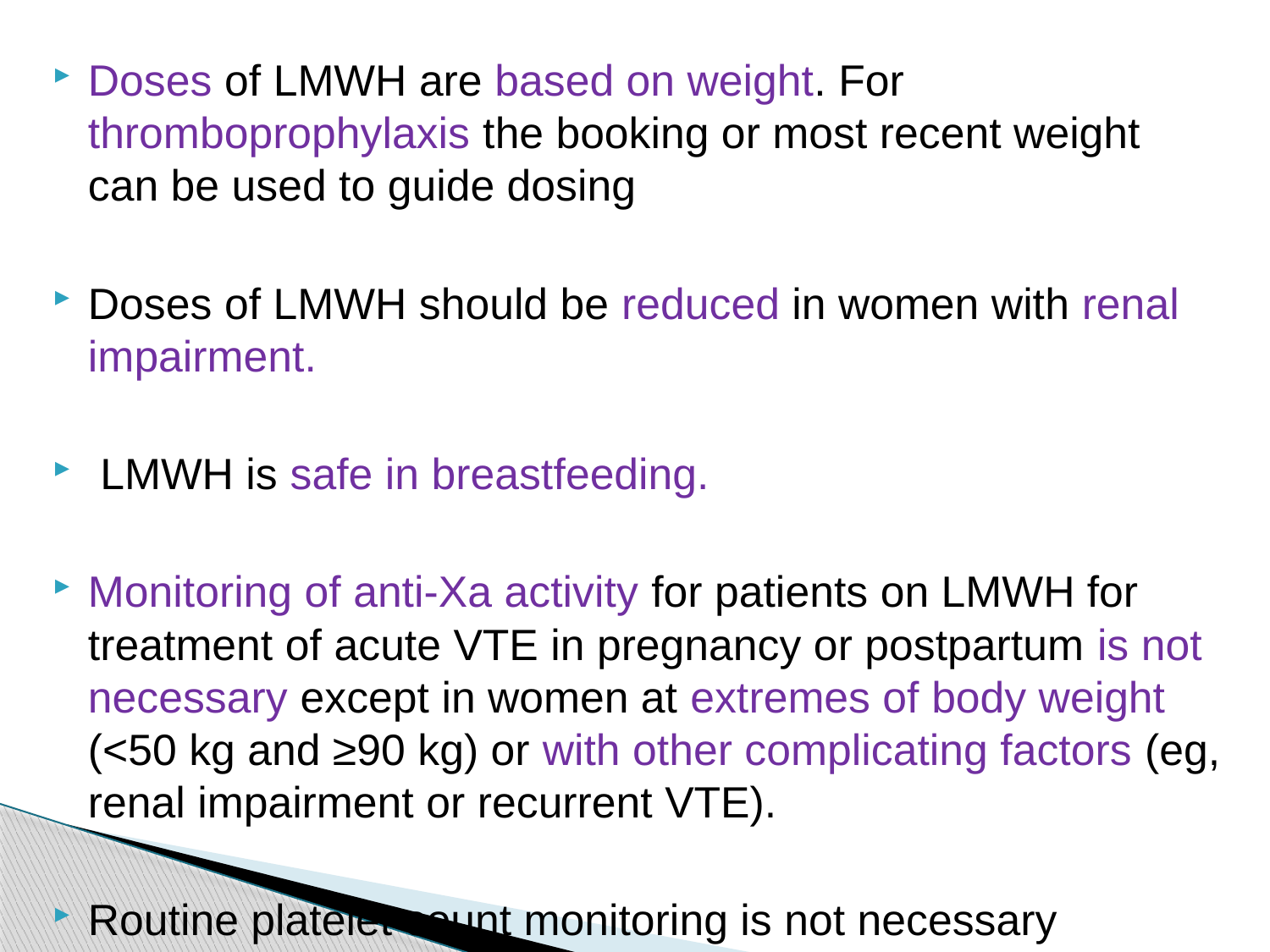

Doses of LMWH are based on weight. For thromboprophylaxis the booking or most recent weight can be used to guide dosing

Doses of LMWH should be reduced in women with renal impairment.

 LMWH is safe in breastfeeding.

Monitoring of anti-Xa activity for patients on LMWH for treatment of acute VTE in pregnancy or postpartum is not necessary except in women at extremes of body weight (<50 kg and ≥90 kg) or with other complicating factors (eg, renal impairment or recurrent VTE).

Routine platelet count monitoring is not necessary